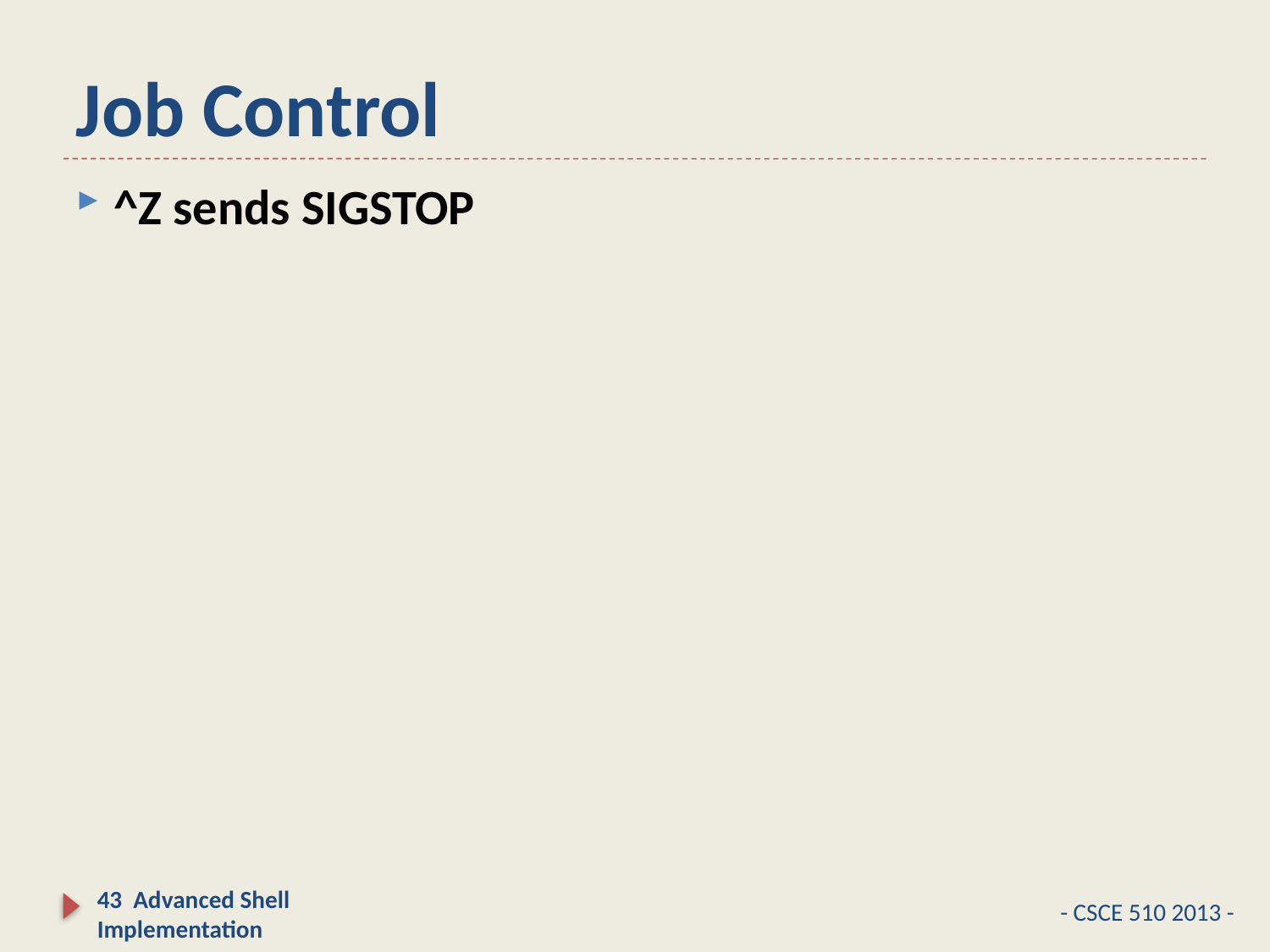

# Job Control
^Z sends SIGSTOP
43  Advanced Shell Implementation
- CSCE 510 2013 -